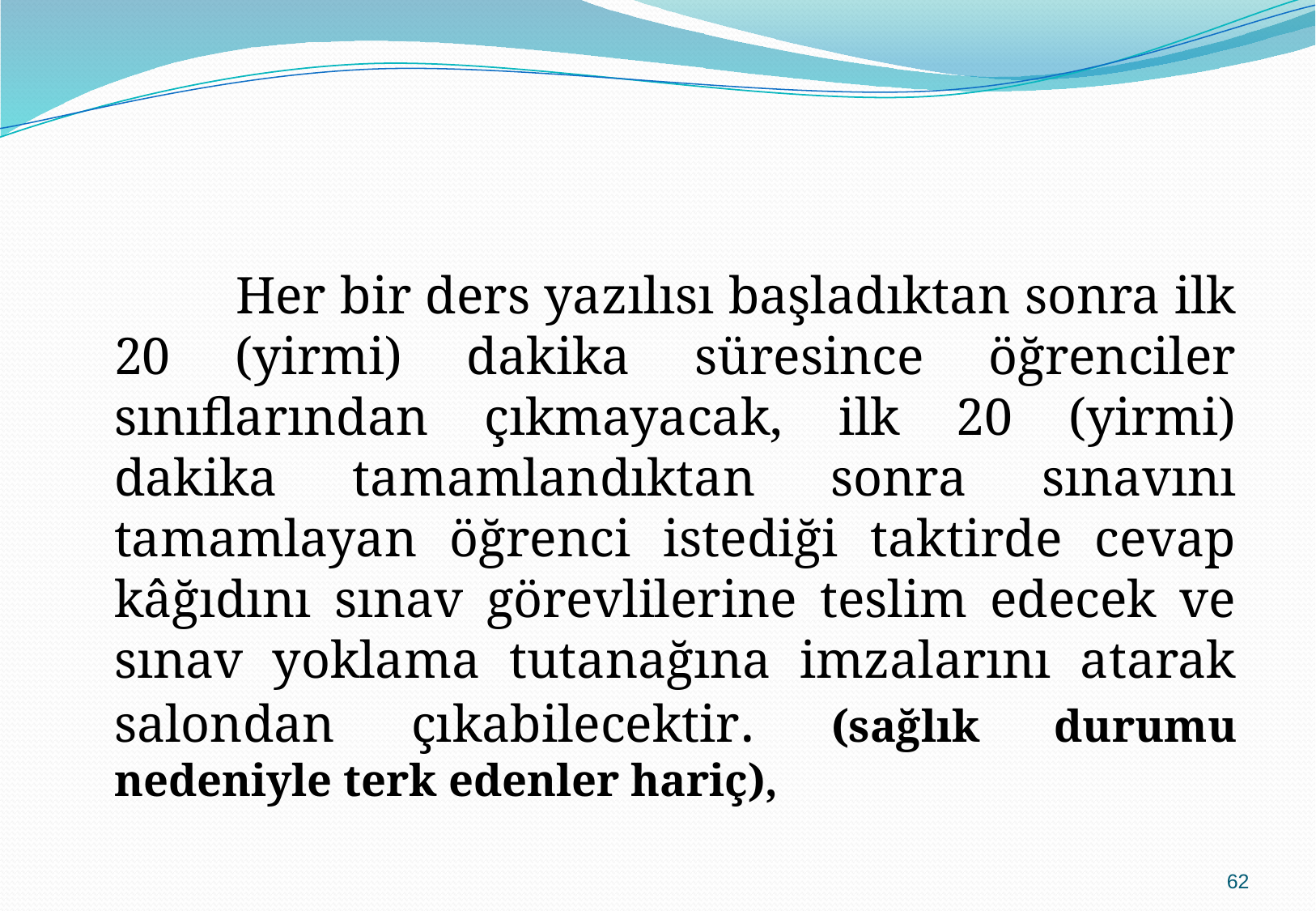

Her bir ders yazılısı başladıktan sonra ilk 20 (yirmi) dakika süresince öğrenciler sınıflarından çıkmayacak, ilk 20 (yirmi) dakika tamamlandıktan sonra sınavını tamamlayan öğrenci istediği taktirde cevap kâğıdını sınav görevlilerine teslim edecek ve sınav yoklama tutanağına imzalarını atarak salondan çıkabilecektir. (sağlık durumu nedeniyle terk edenler hariç),
62